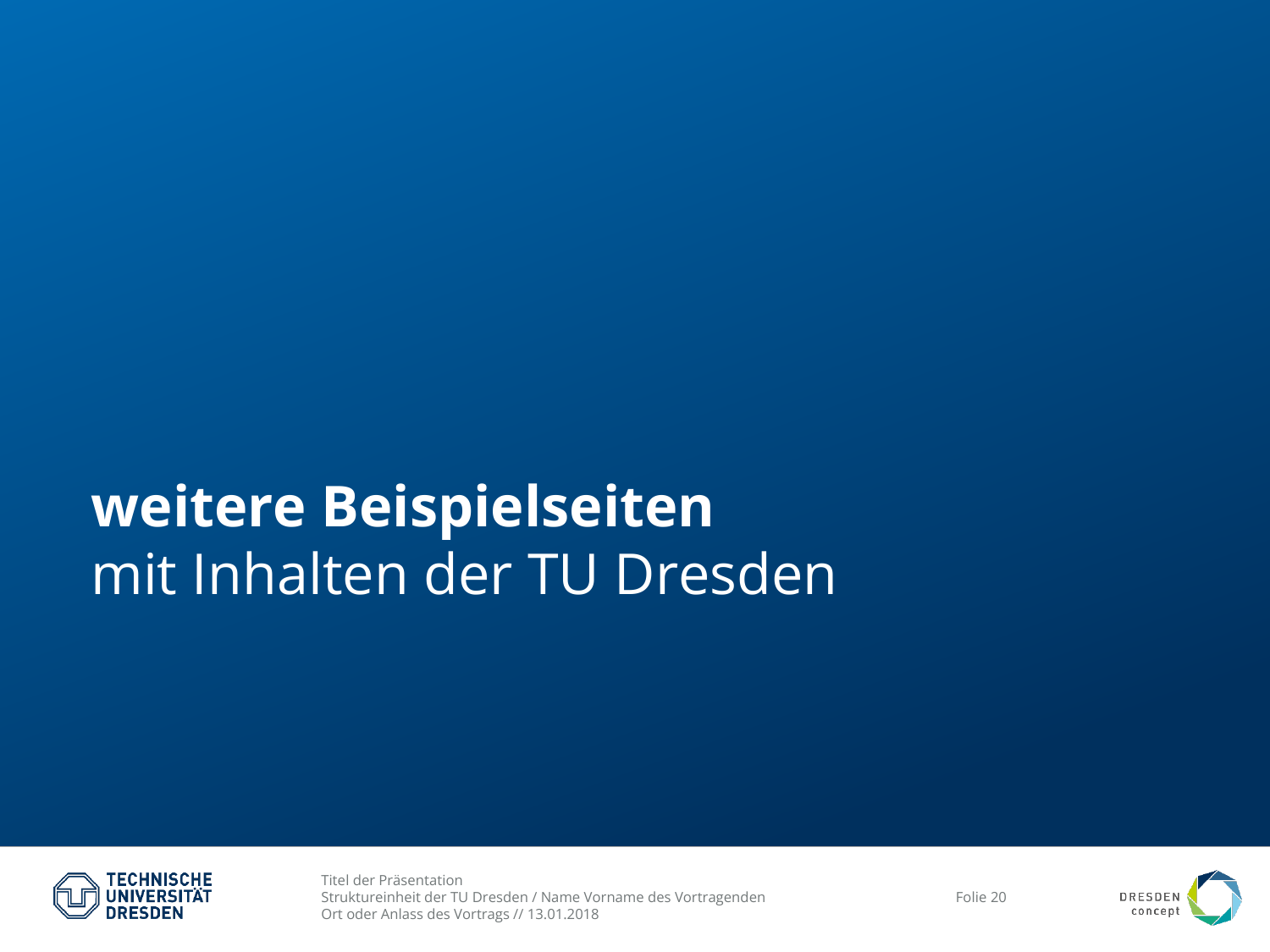

# weitere Beispielseiten mit Inhalten der TU Dresden